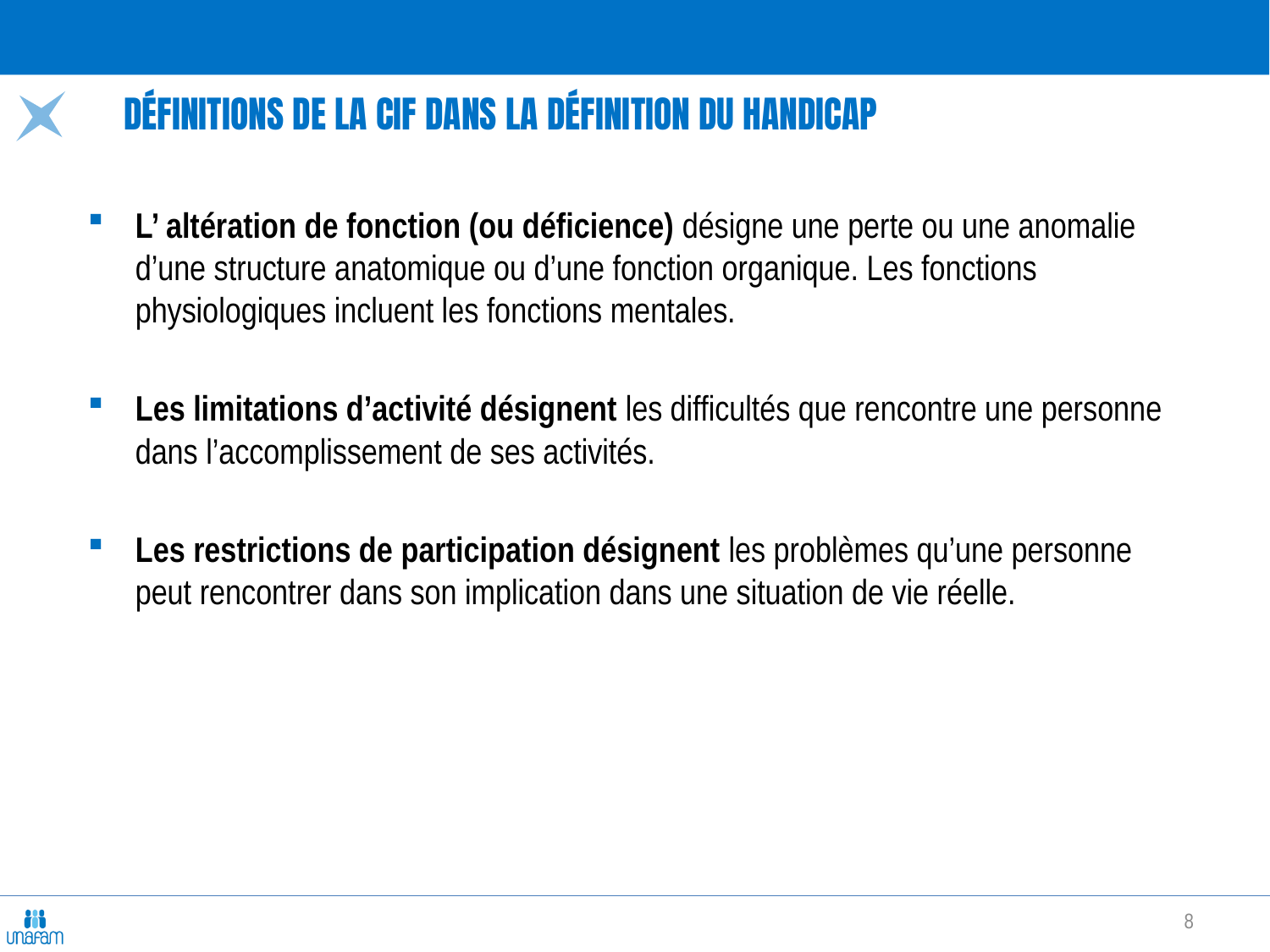

# Définitions de la CIF dans la définition du handicap
L’ altération de fonction (ou déficience) désigne une perte ou une anomalie d’une structure anatomique ou d’une fonction organique. Les fonctions physiologiques incluent les fonctions mentales.

Les limitations d’activité désignent les difficultés que rencontre une personne dans l’accomplissement de ses activités.

Les restrictions de participation désignent les problèmes qu’une personne peut rencontrer dans son implication dans une situation de vie réelle.

8